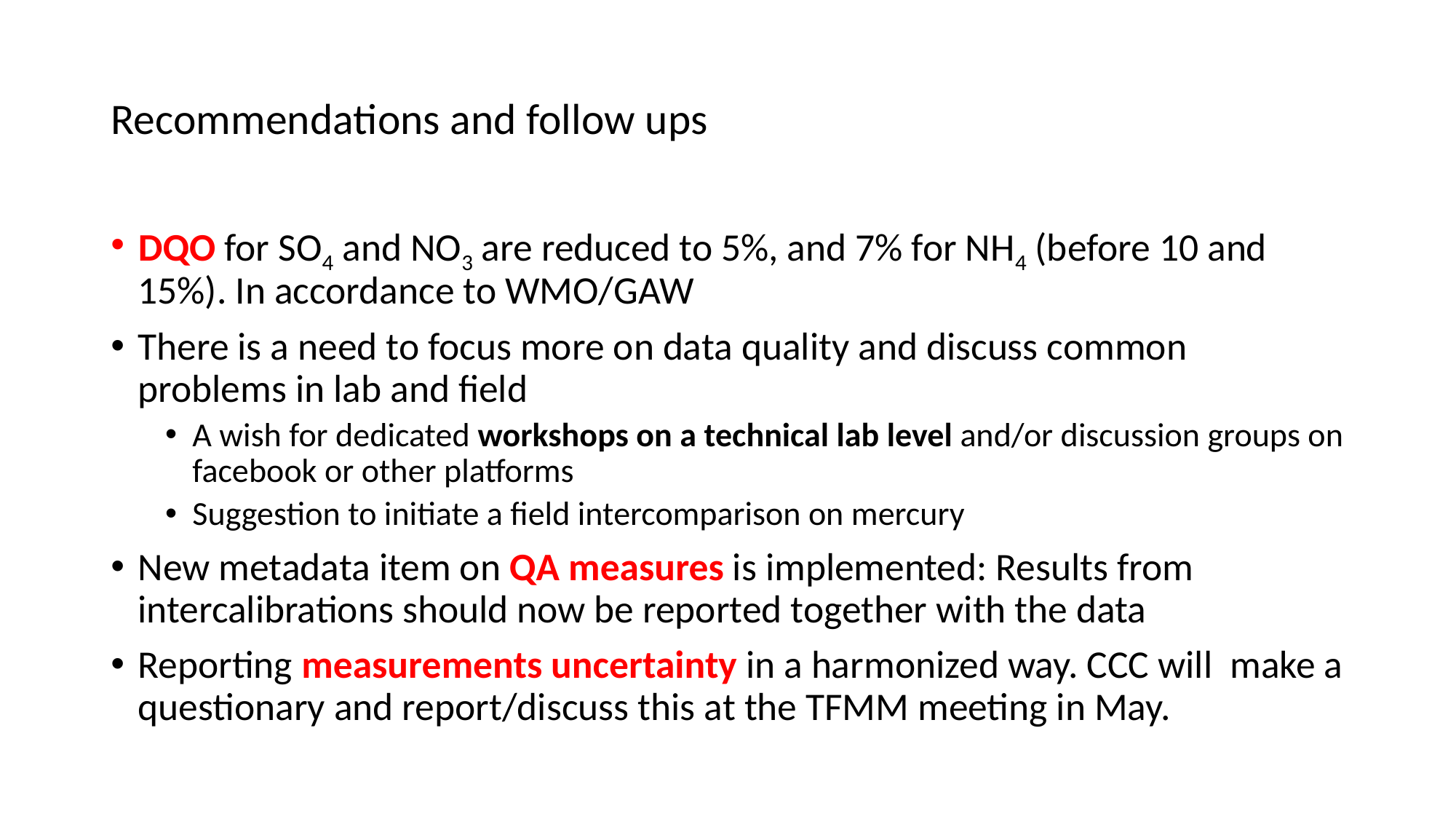

# Recommendations and follow ups
DQO for SO4 and NO3 are reduced to 5%, and 7% for NH4 (before 10 and 15%). In accordance to WMO/GAW
There is a need to focus more on data quality and discuss common problems in lab and field
A wish for dedicated workshops on a technical lab level and/or discussion groups on facebook or other platforms
Suggestion to initiate a field intercomparison on mercury
New metadata item on QA measures is implemented: Results from intercalibrations should now be reported together with the data
Reporting measurements uncertainty in a harmonized way. CCC will  make a questionary and report/discuss this at the TFMM meeting in May.